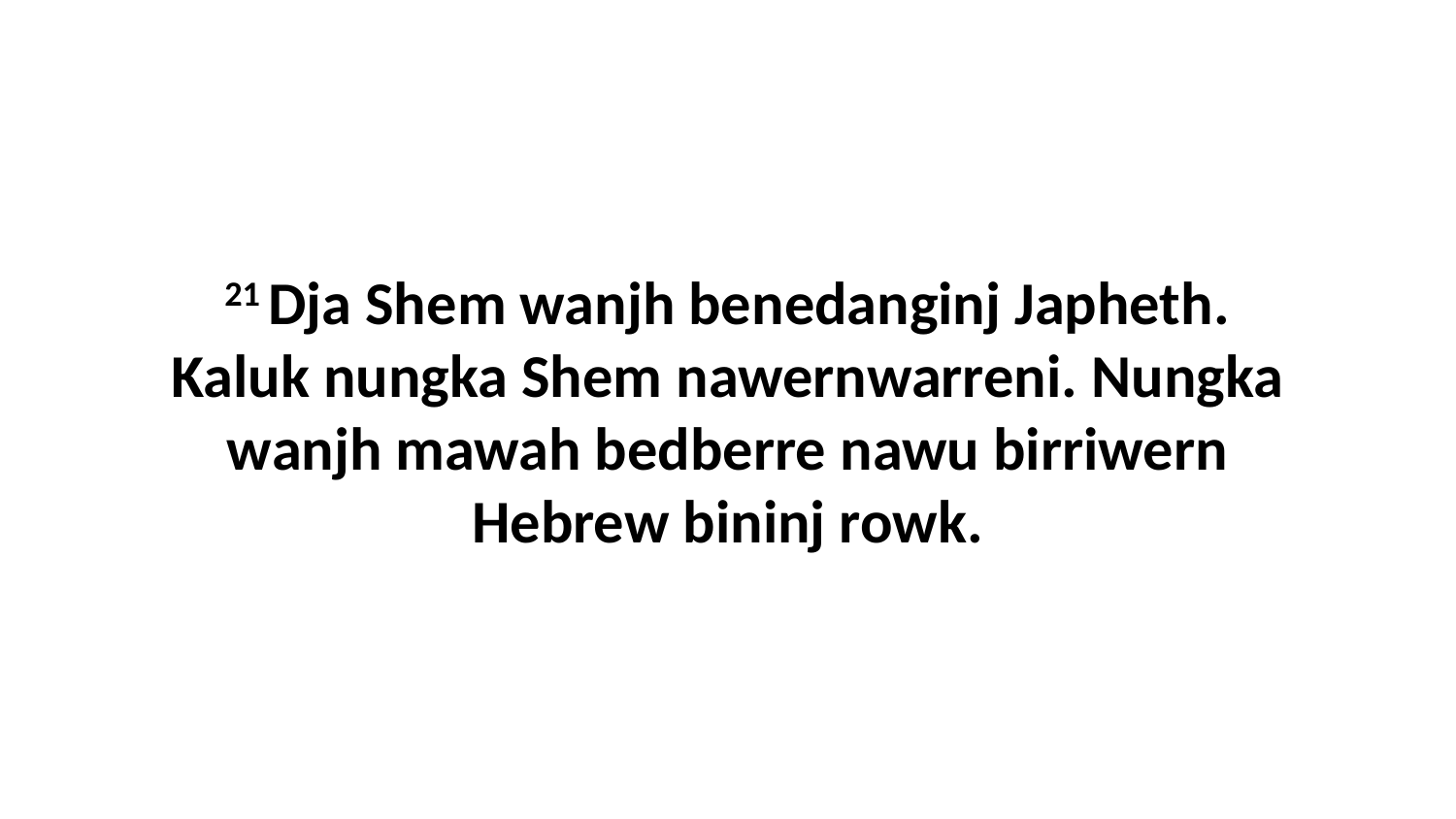

21 Dja Shem wanjh benedanginj Japheth. Kaluk nungka Shem nawernwarreni. Nungka wanjh mawah bedberre nawu birriwern Hebrew bininj rowk.